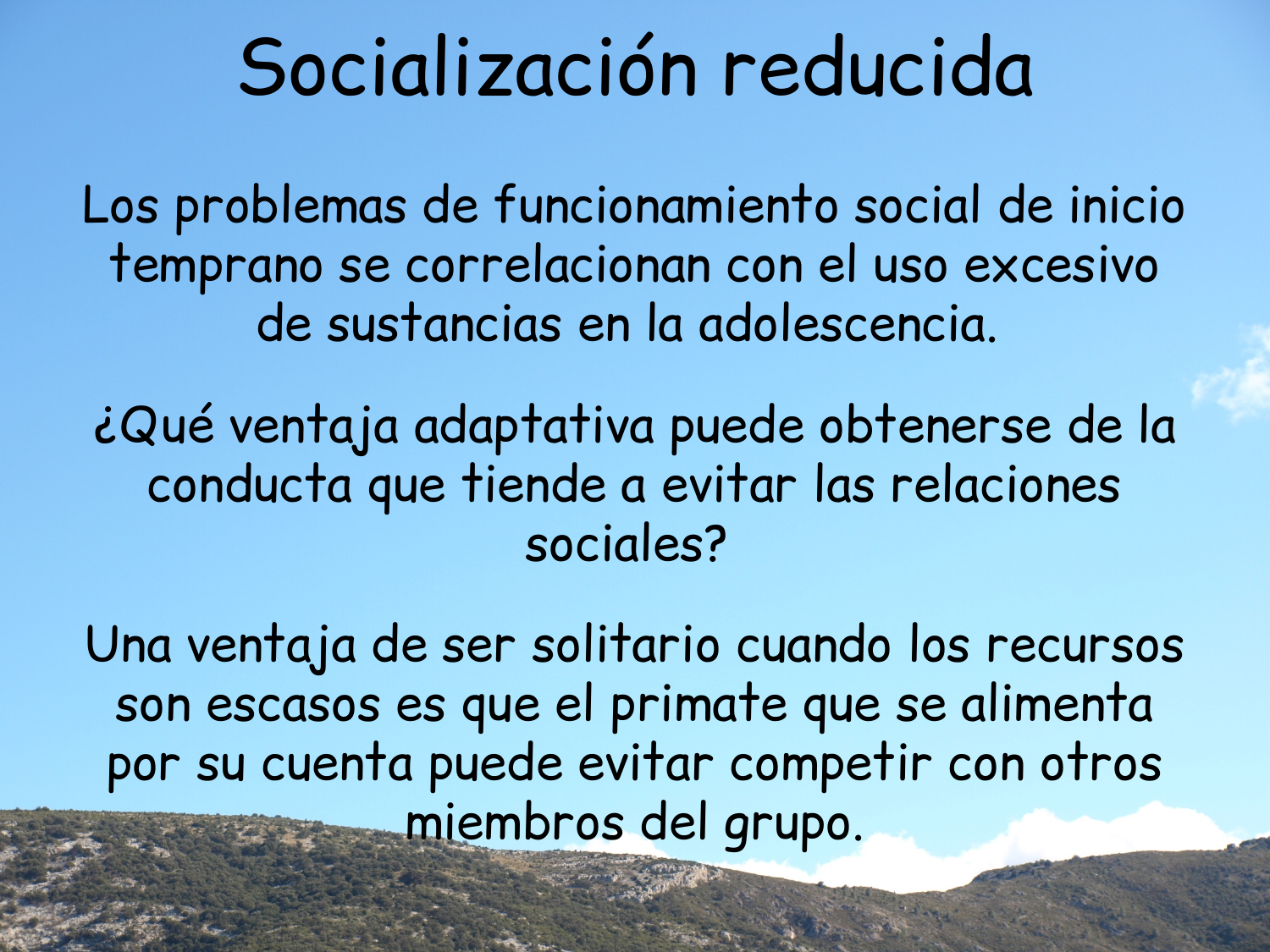

# Socialización reducida
Los problemas de funcionamiento social de inicio temprano se correlacionan con el uso excesivo de sustancias en la adolescencia.
¿Qué ventaja adaptativa puede obtenerse de la conducta que tiende a evitar las relaciones sociales?
Una ventaja de ser solitario cuando los recursos son escasos es que el primate que se alimenta por su cuenta puede evitar competir con otros miembros del grupo.